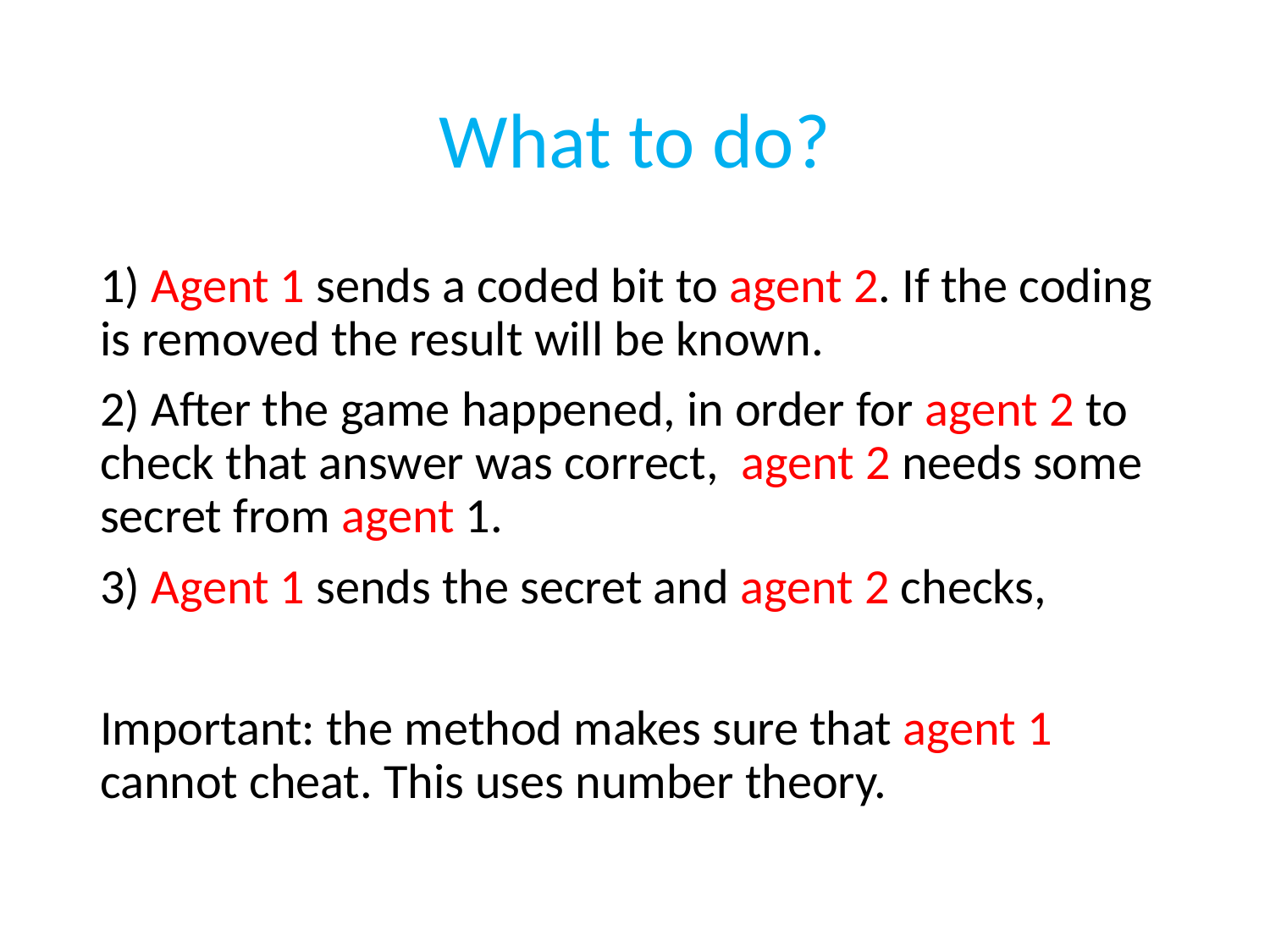

# What to do?
1) Agent 1 sends a coded bit to agent 2. If the coding is removed the result will be known.
2) After the game happened, in order for agent 2 to check that answer was correct,  agent 2 needs some  secret from agent 1.
3) Agent 1 sends the secret and agent 2 checks,

Important: the method makes sure that agent 1 cannot cheat. This uses number theory.